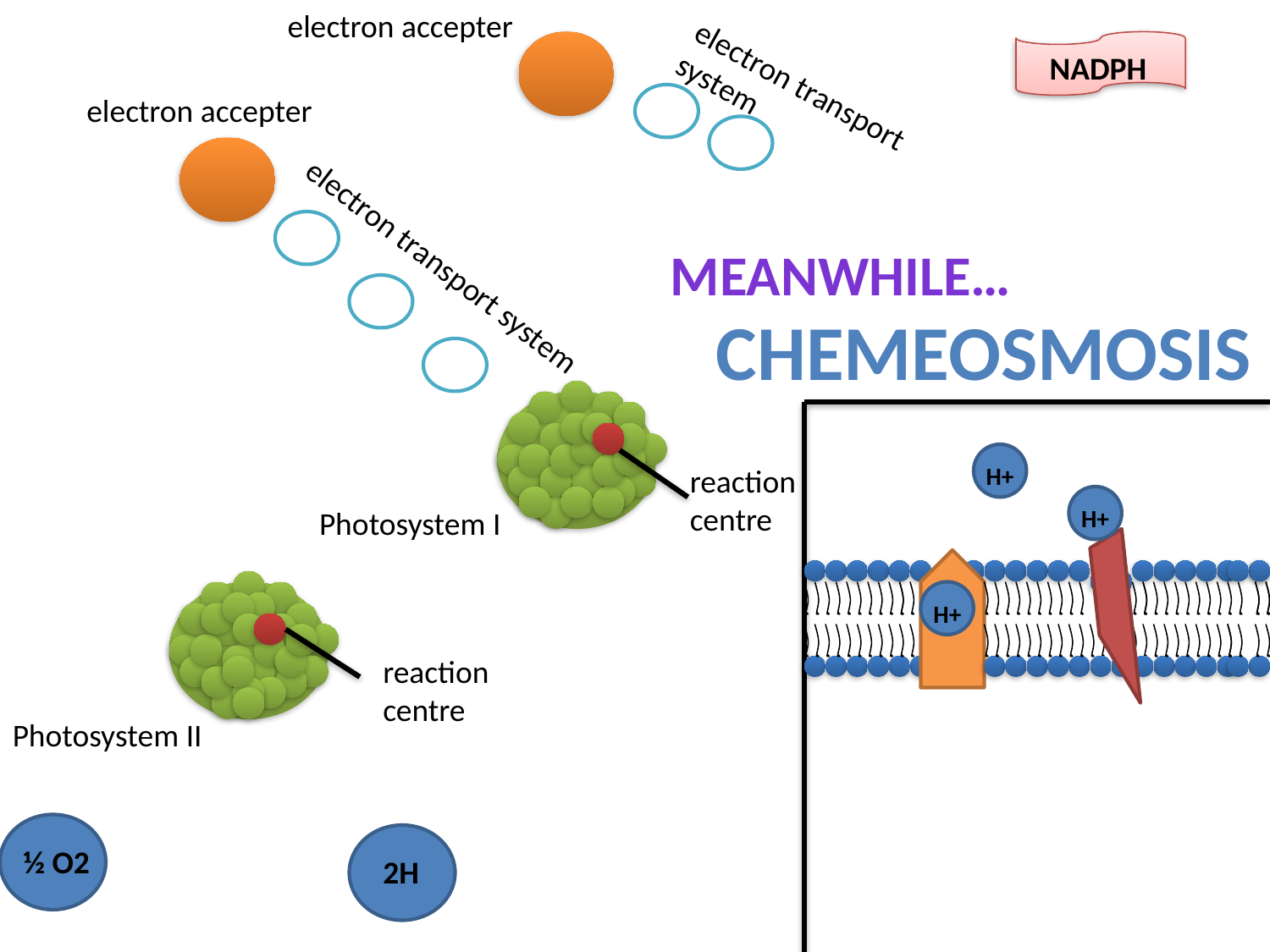

electron accepter

NADPH
electron transport system
electron accepter

Meanwhile…
electron transport system

Chemeosmosis

H+

reaction
centre

H+
Photosystem I

H+

reaction
centre

Photosystem II

½ O2

2H